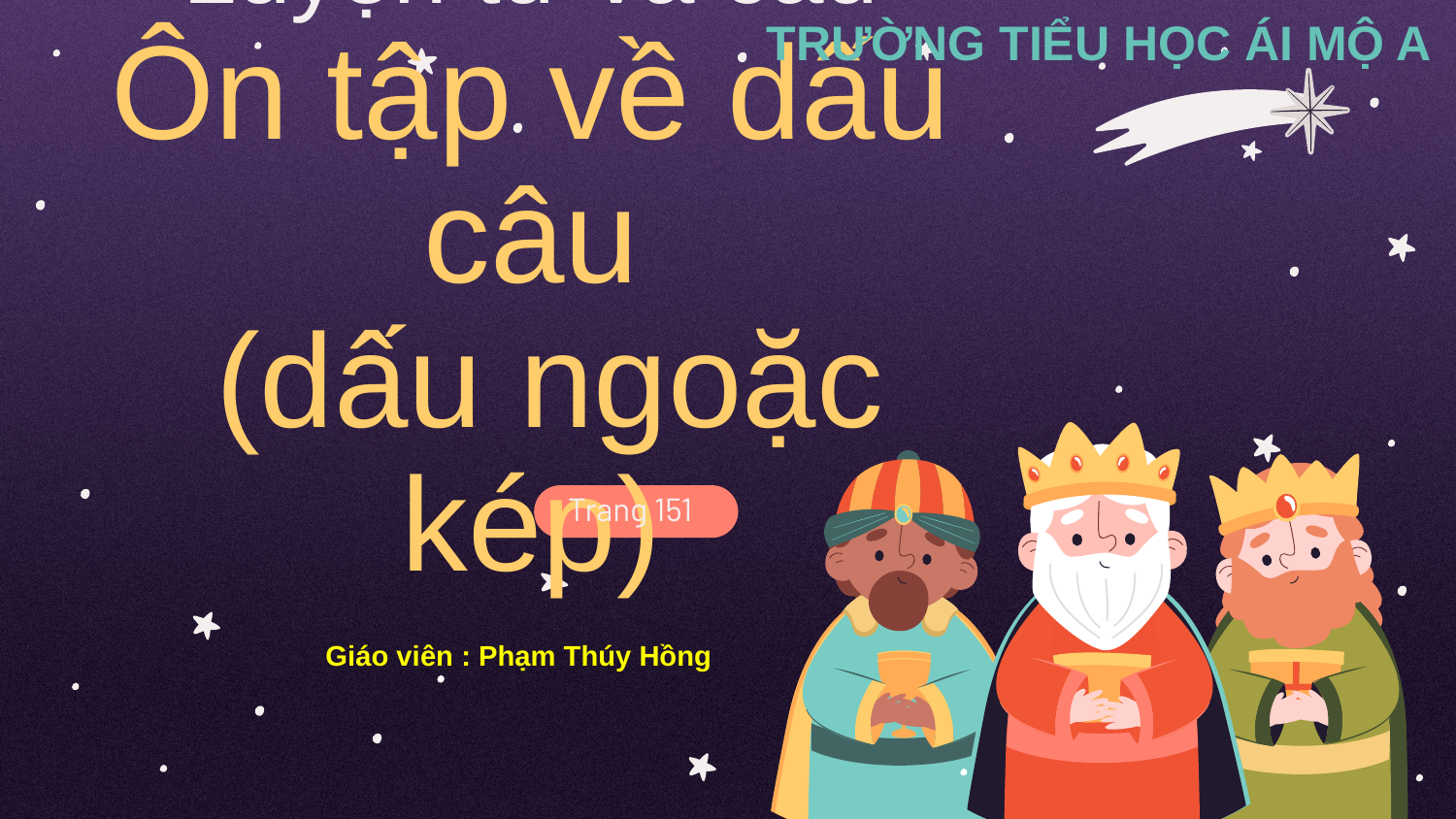

TRƯỜNG TIỂU HỌC ÁI MỘ A

# Luyện từ và câu Ôn tập về dấu câu (dấu ngoặc kép)

Trang 151
Giáo viên : Phạm Thúy Hồng